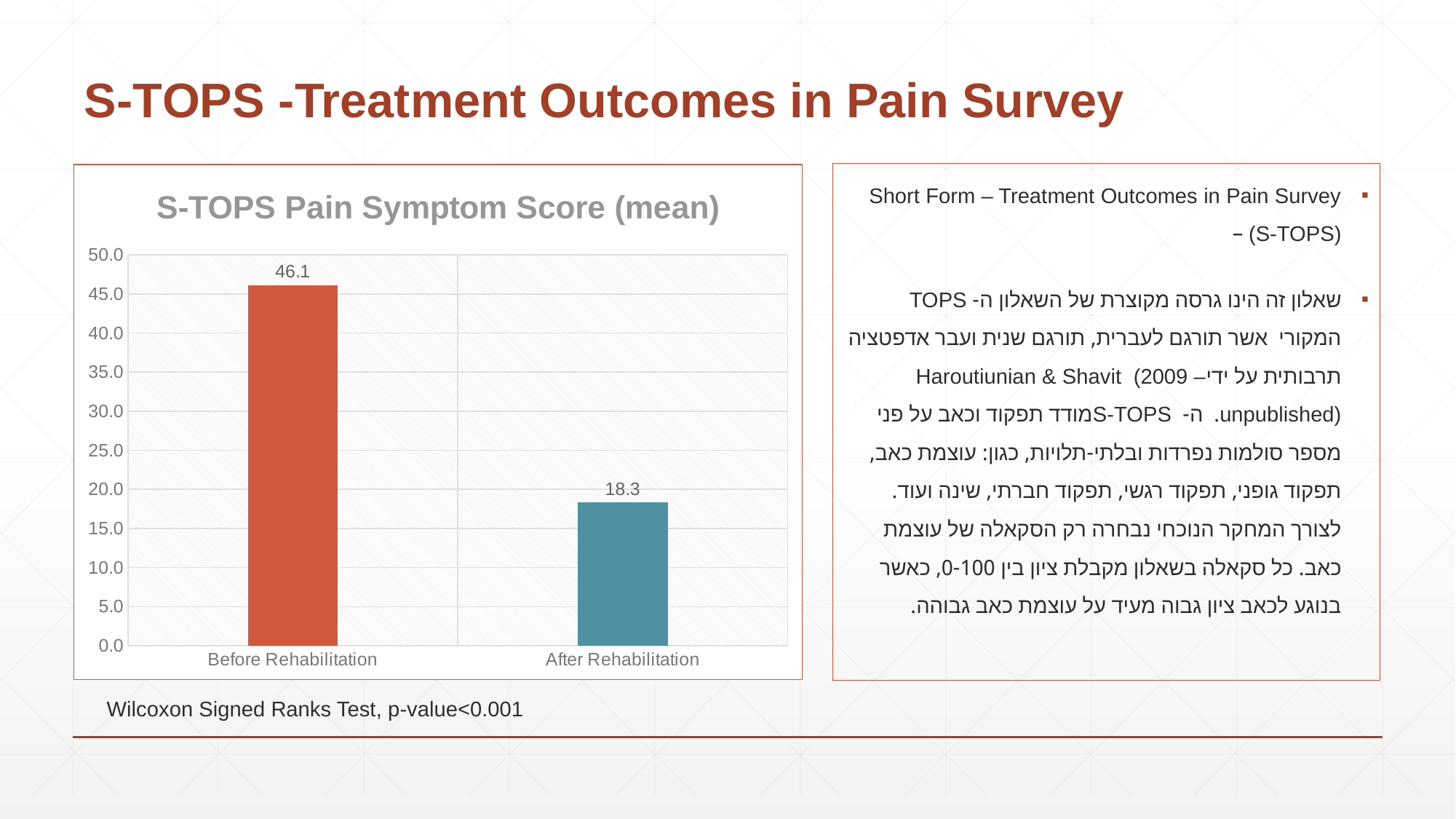

# S-ТOPS -Treatment Outcomes in Pain Survey

### Chart: S-ТOPS Pain Symptom Score (mean)

| Category | Stops Pain Symptom |
|---|---|
| Before Rehabilitation | 46.12068965517241 |
| After Rehabilitation | 18.295019157088117 |
Short Form – Treatment Outcomes in Pain Survey (S-TOPS) –
שאלון זה הינו גרסה מקוצרת של השאלון ה- TOPS המקורי  אשר תורגם לעברית, תורגם שנית ועבר אדפטציה תרבותית על ידיHaroutiunian & Shavit  (2009 – unpublished).  ה-  S-TOPSמודד תפקוד וכאב על פני מספר סולמות נפרדות ובלתי-תלויות, כגון: עוצמת כאב, תפקוד גופני, תפקוד רגשי, תפקוד חברתי, שינה ועוד. לצורך המחקר הנוכחי נבחרה רק הסקאלה של עוצמת כאב. כל סקאלה בשאלון מקבלת ציון בין 0-100, כאשר בנוגע לכאב ציון גבוה מעיד על עוצמת כאב גבוהה.
Wilcoxon Signed Ranks Test, p-value<0.001